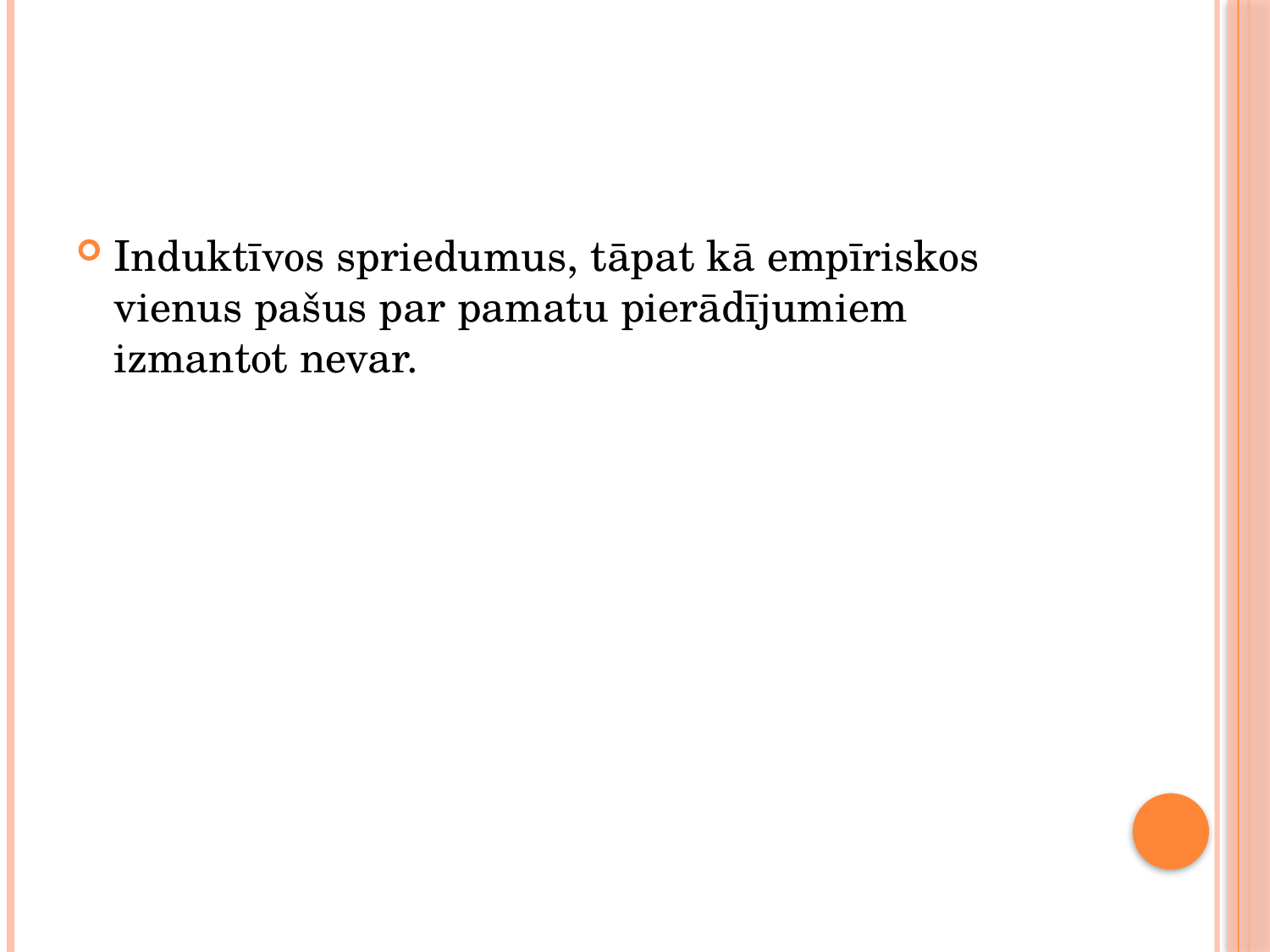

#
Induktīvos spriedumus, tāpat kā empīriskos vienus pašus par pamatu pierādījumiem izmantot nevar.